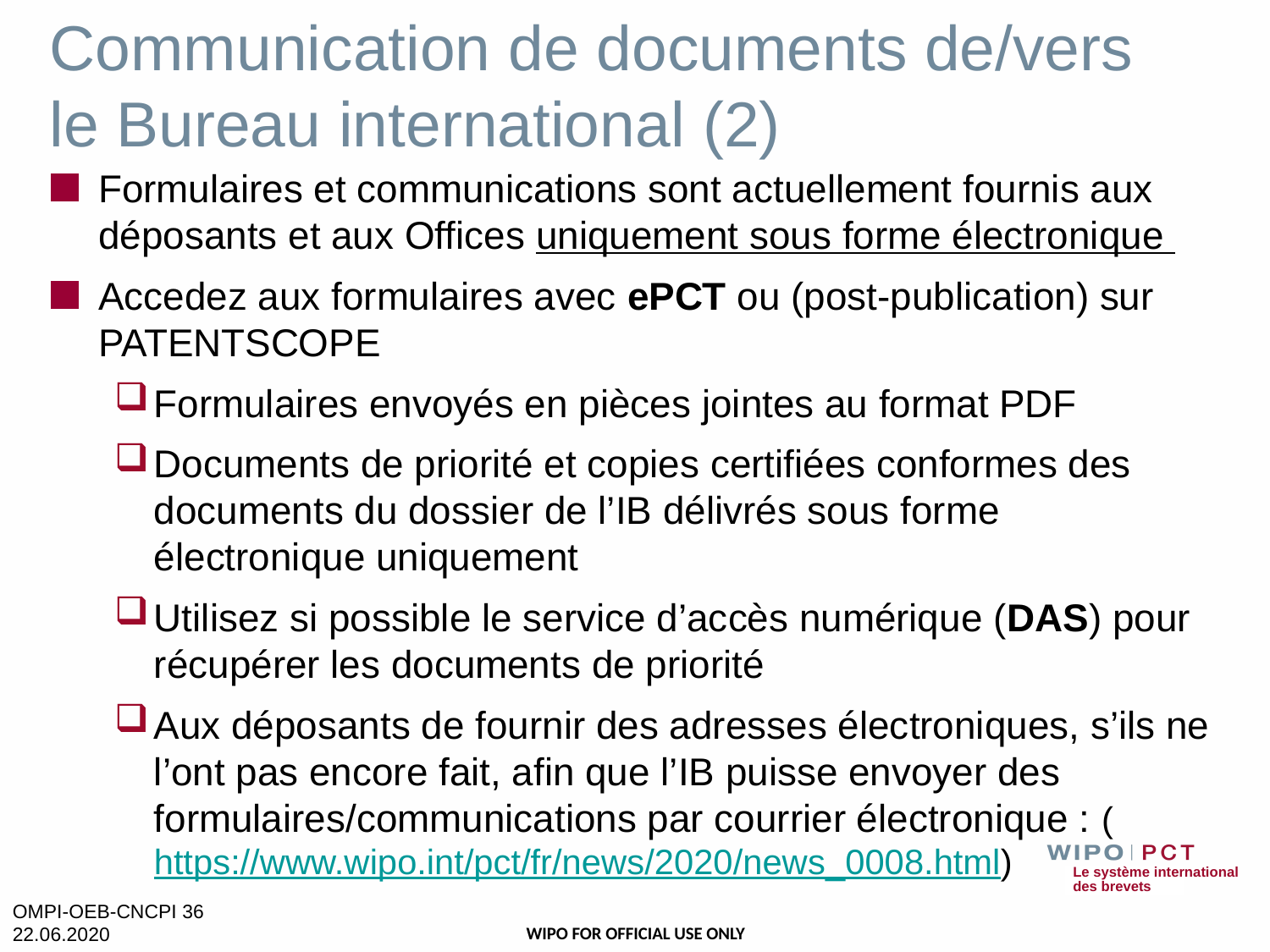

# Communication de documents de/vers le Bureau international (2)
Formulaires et communications sont actuellement fournis aux déposants et aux Offices uniquement sous forme électronique
Accedez aux formulaires avec ePCT ou (post-publication) sur PATENTSCOPE
Formulaires envoyés en pièces jointes au format PDF
Documents de priorité et copies certifiées conformes des documents du dossier de l’IB délivrés sous forme électronique uniquement
Utilisez si possible le service d’accès numérique (DAS) pour récupérer les documents de priorité
Aux déposants de fournir des adresses électroniques, s’ils ne l’ont pas encore fait, afin que l’IB puisse envoyer des formulaires/communications par courrier électronique : (https://www.wipo.int/pct/fr/news/2020/news_0008.html)